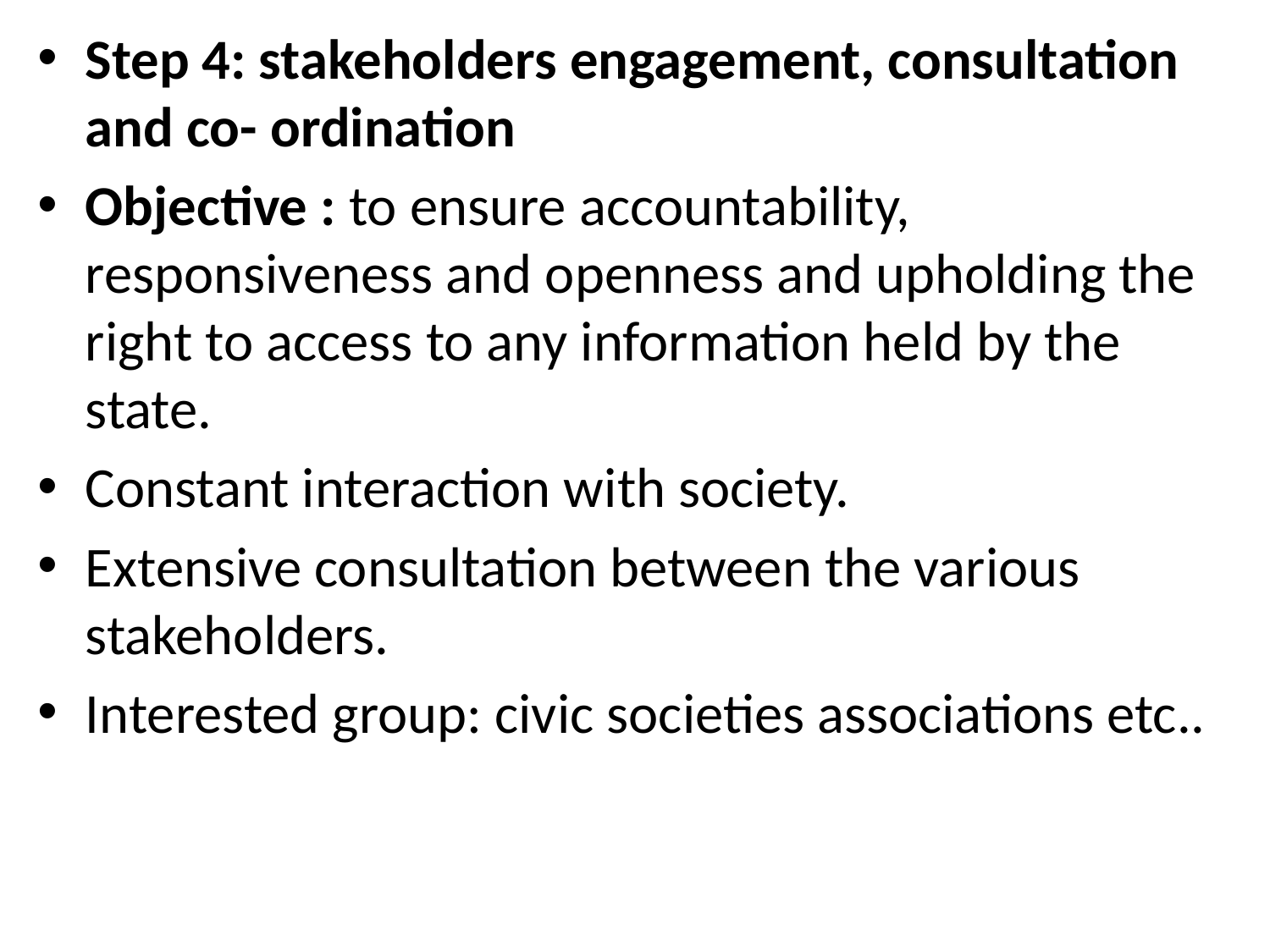

#
Step 4: stakeholders engagement, consultation and co- ordination
Objective : to ensure accountability, responsiveness and openness and upholding the right to access to any information held by the state.
Constant interaction with society.
Extensive consultation between the various stakeholders.
Interested group: civic societies associations etc..